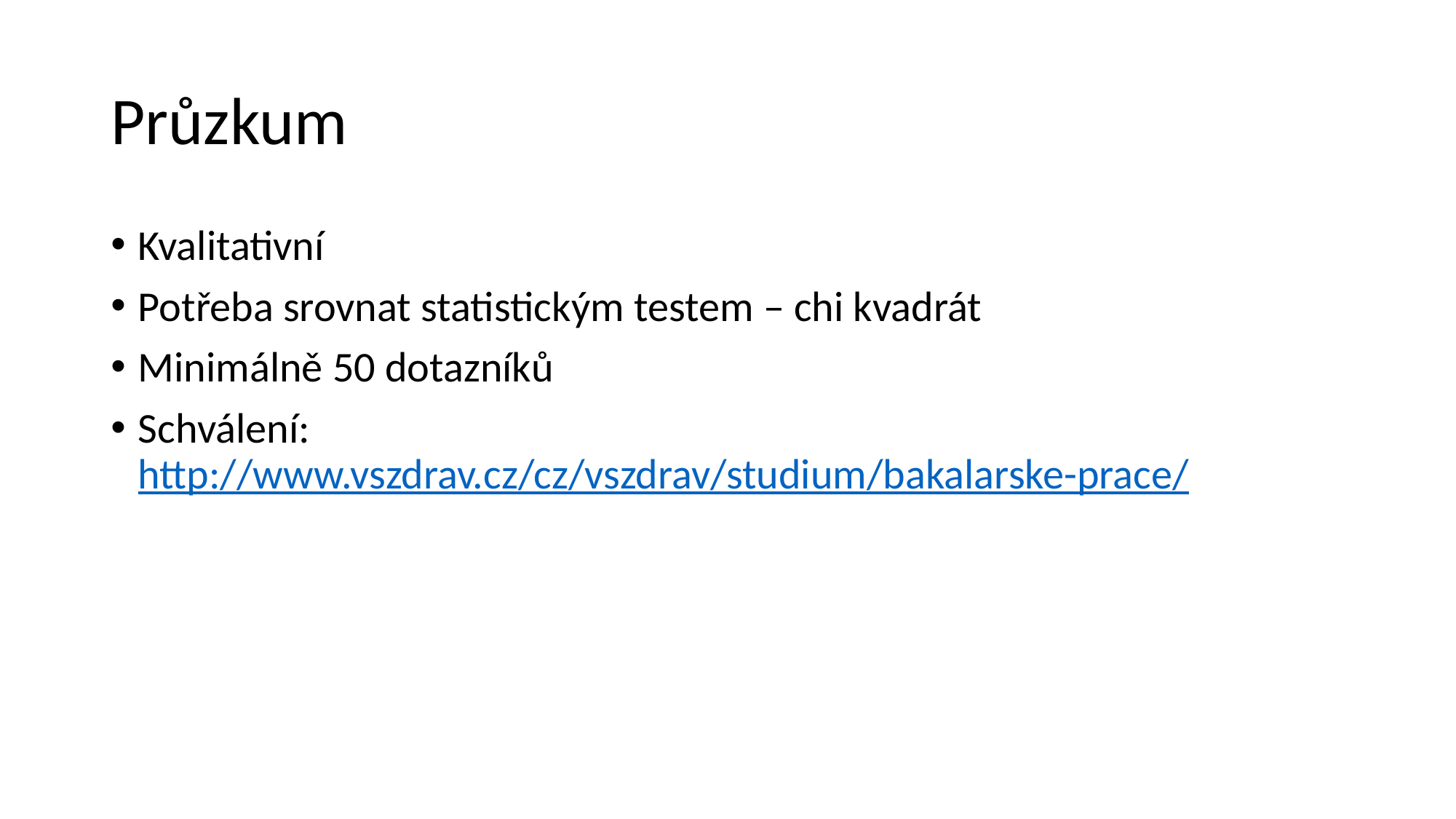

# Průzkum
Kvalitativní
Potřeba srovnat statistickým testem – chi kvadrát
Minimálně 50 dotazníků
Schválení: http://www.vszdrav.cz/cz/vszdrav/studium/bakalarske-prace/